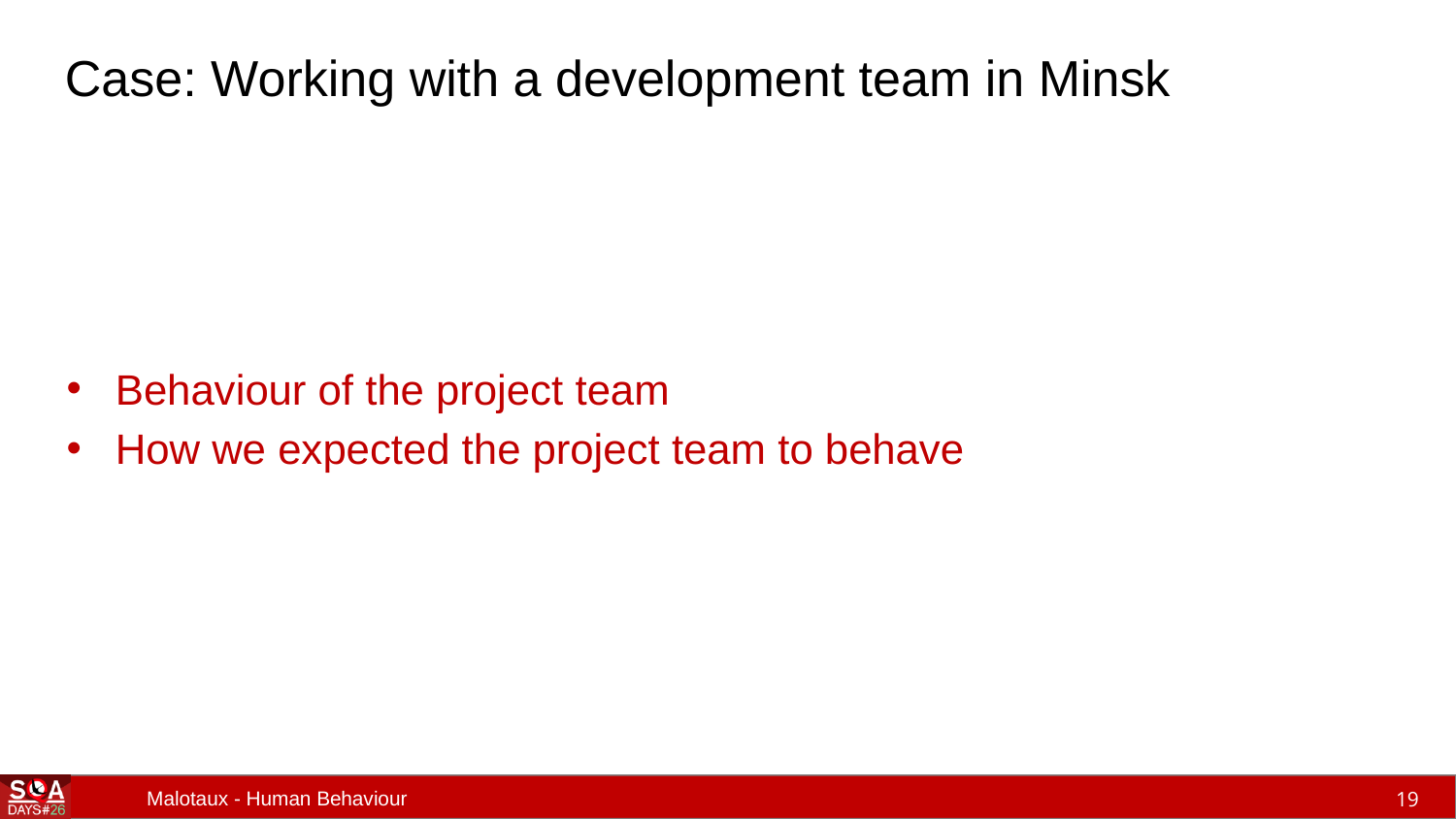

# Case: Working with a development team in Minsk
Behaviour of the project team
How we expected the project team to behave

19